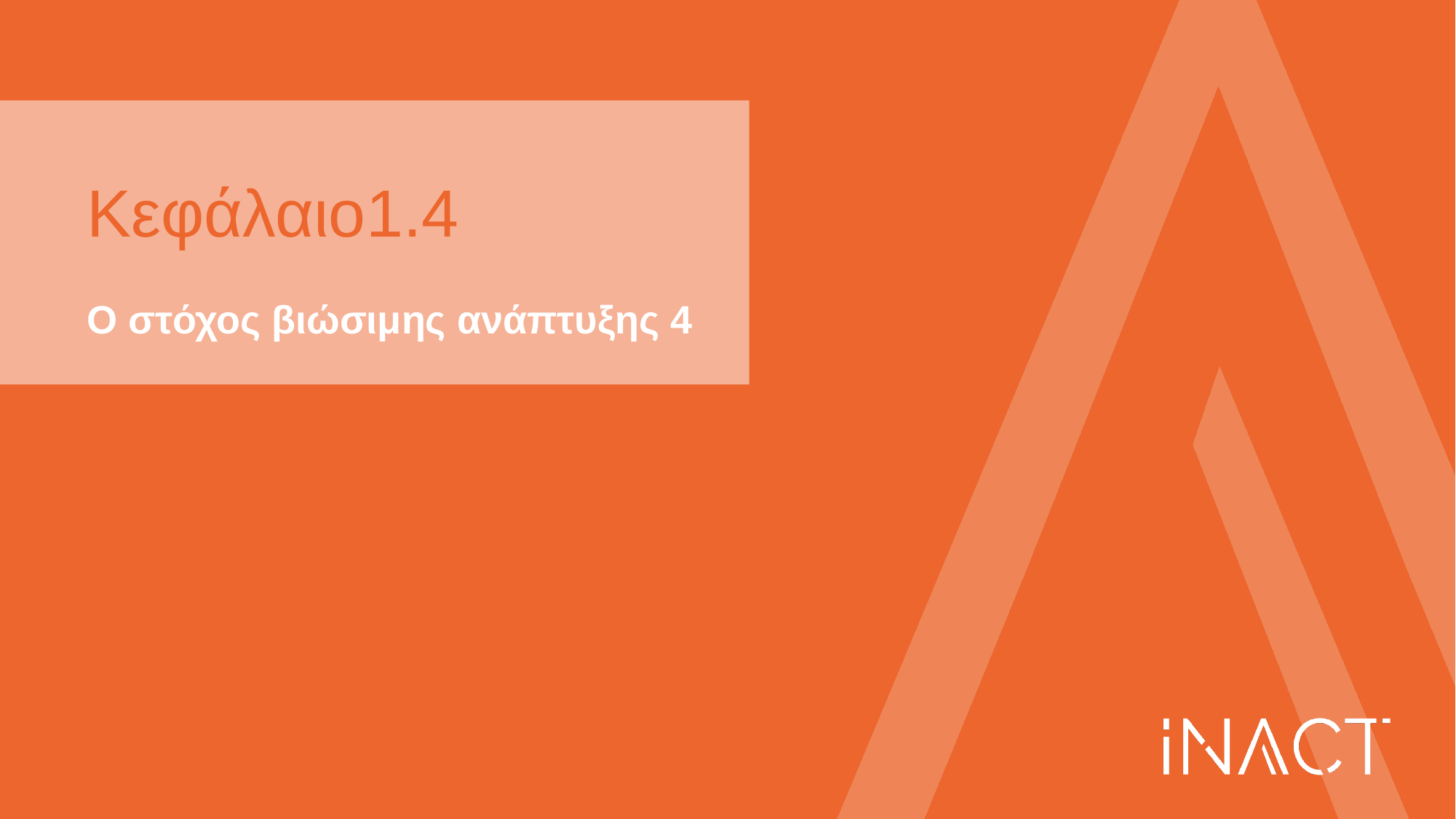

# Κεφάλαιο1.4
Ο στόχος βιώσιμης ανάπτυξης 4